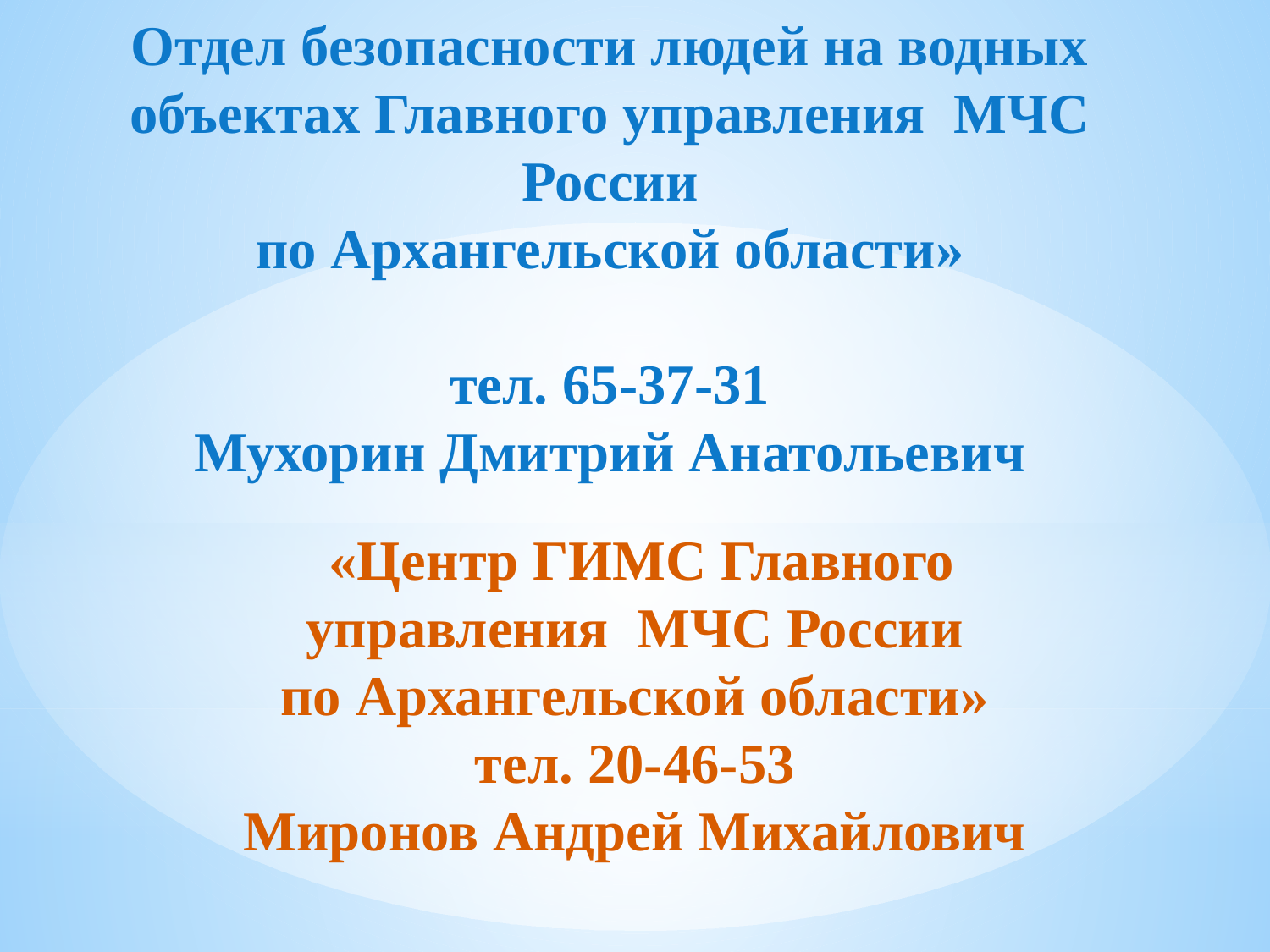

Отдел безопасности людей на водных объектах Главного управления  МЧС России
по Архангельской области»

тел. 65-37-31
Мухорин Дмитрий Анатольевич

 «Центр ГИМС Главного управления  МЧС России
по Архангельской области»
тел. 20-46-53
Миронов Андрей Михайлович